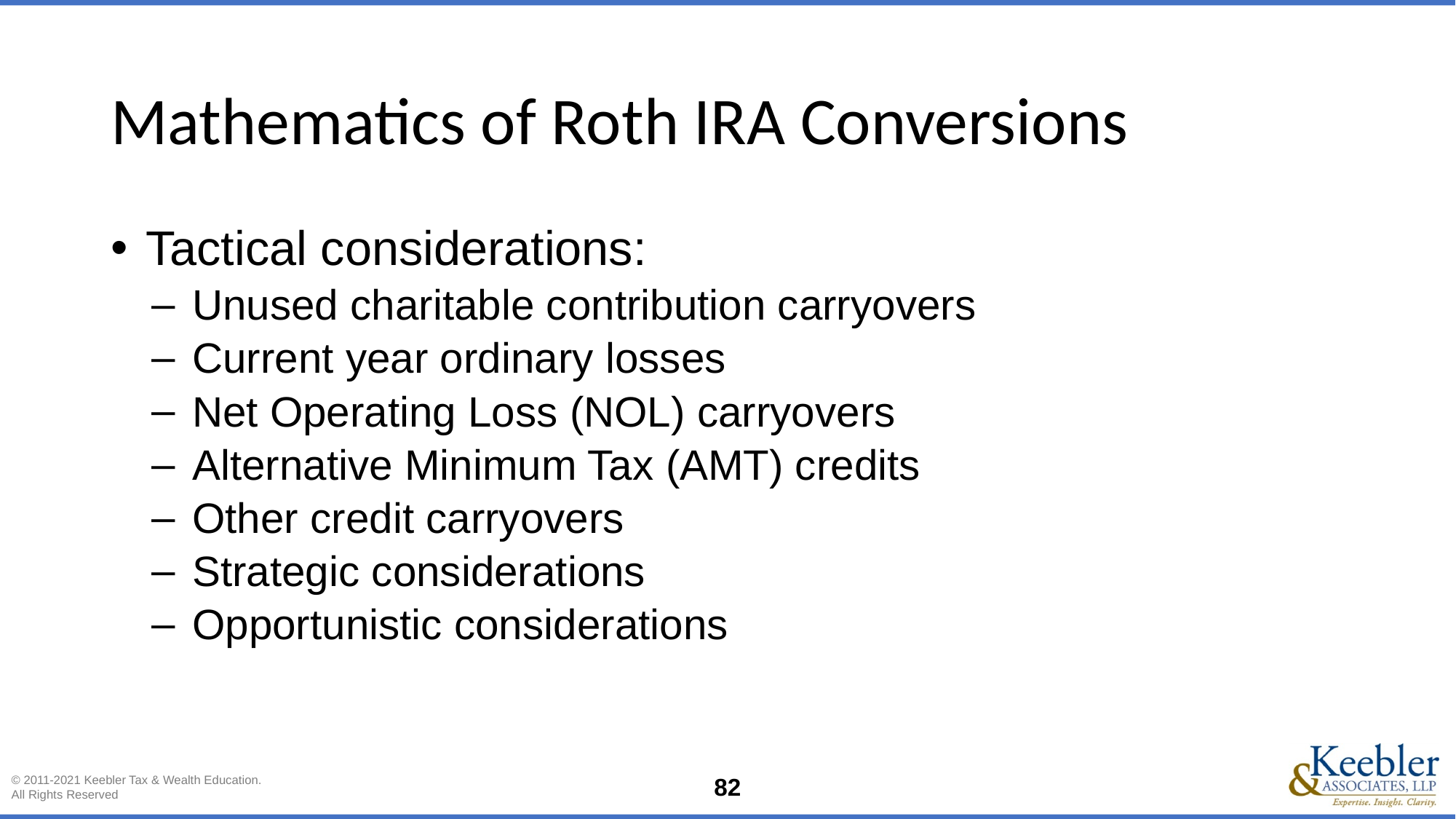

# Mathematics of Roth IRA Conversions
Tactical considerations:
Unused charitable contribution carryovers
Current year ordinary losses
Net Operating Loss (NOL) carryovers
Alternative Minimum Tax (AMT) credits
Other credit carryovers
Strategic considerations
Opportunistic considerations